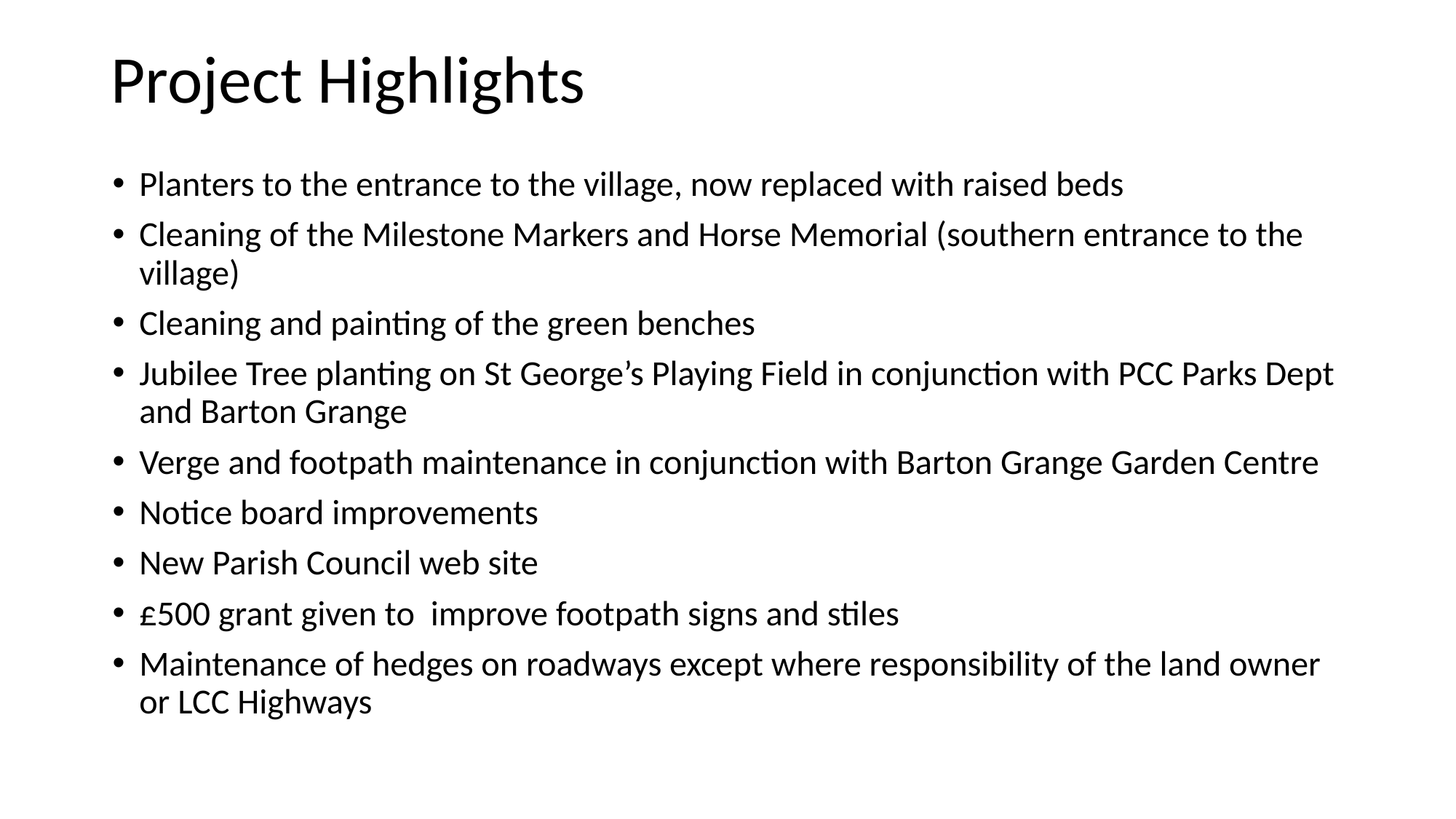

# Project Highlights
Planters to the entrance to the village, now replaced with raised beds
Cleaning of the Milestone Markers and Horse Memorial (southern entrance to the village)
Cleaning and painting of the green benches
Jubilee Tree planting on St George’s Playing Field in conjunction with PCC Parks Dept and Barton Grange
Verge and footpath maintenance in conjunction with Barton Grange Garden Centre
Notice board improvements
New Parish Council web site
£500 grant given to  improve footpath signs and stiles
Maintenance of hedges on roadways except where responsibility of the land owner or LCC Highways